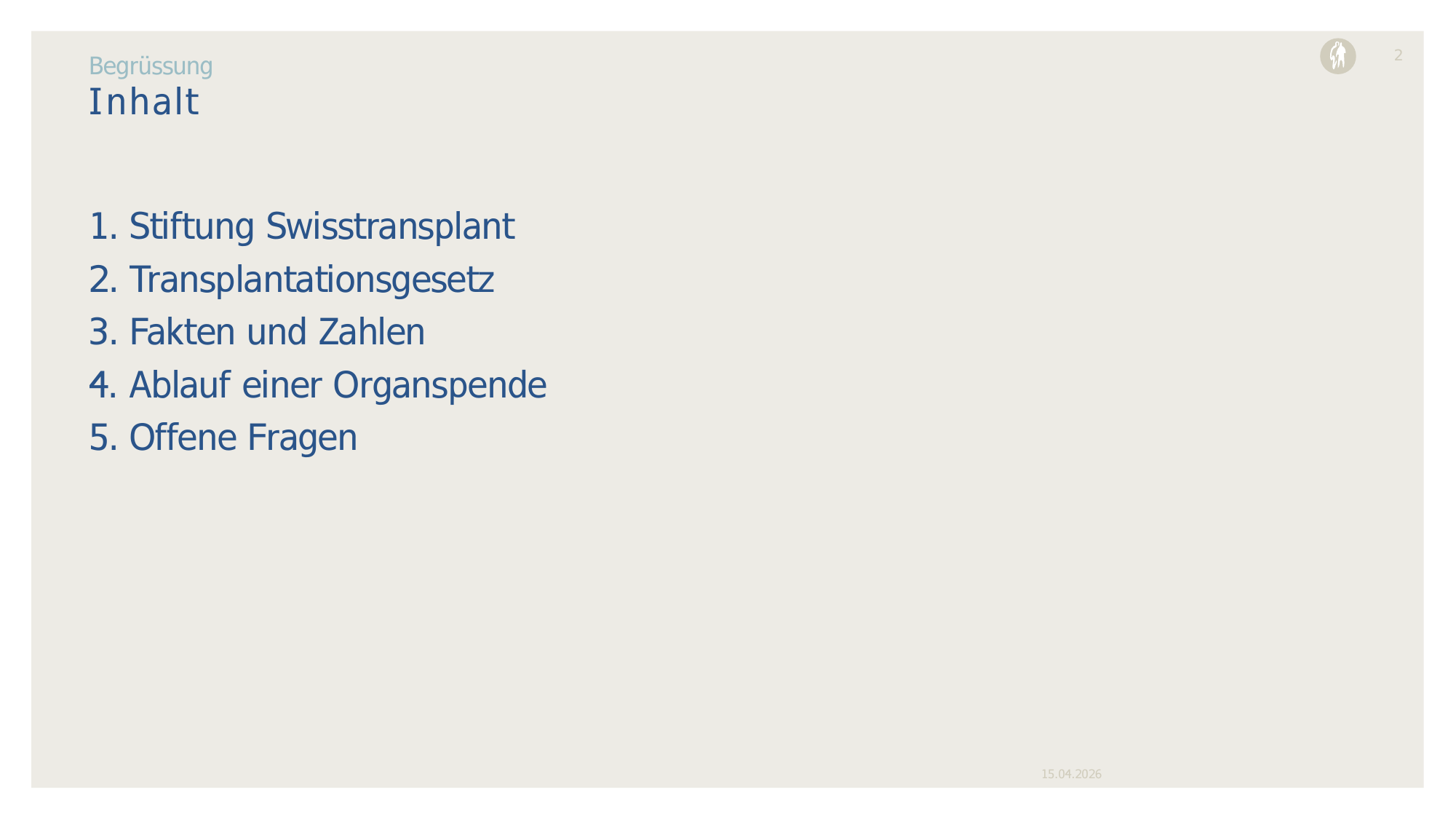

2
Begrüssung

# Inhalt
Stiftung Swisstransplant
Transplantationsgesetz
Fakten und Zahlen
Ablauf einer Organspende
Offene Fragen
15.04.2026